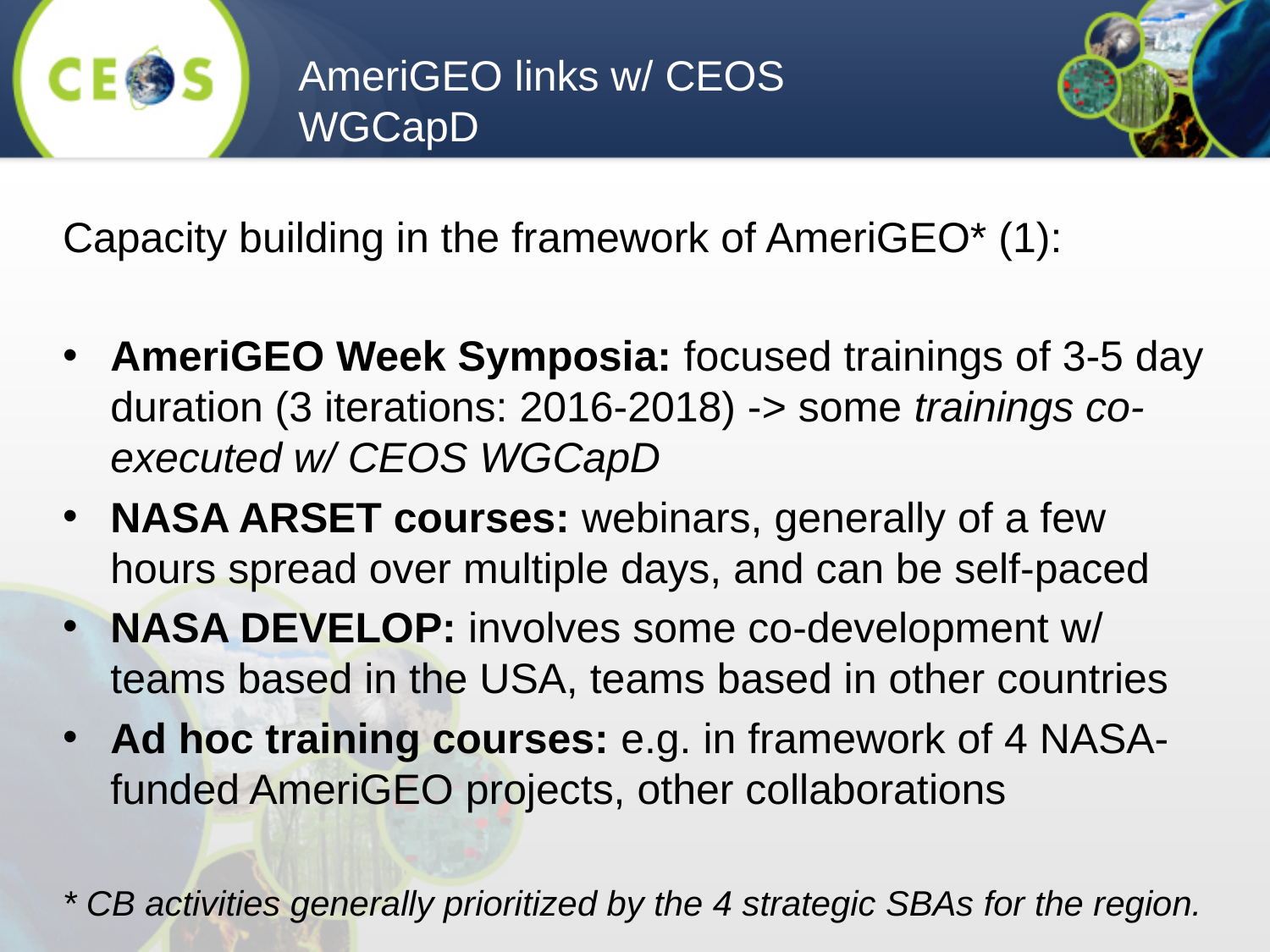

AmeriGEO links w/ CEOS WGCapD
Capacity building in the framework of AmeriGEO* (1):

AmeriGEO Week Symposia: focused trainings of 3-5 day duration (3 iterations: 2016-2018) -> some trainings co-executed w/ CEOS WGCapD
NASA ARSET courses: webinars, generally of a few hours spread over multiple days, and can be self-paced
NASA DEVELOP: involves some co-development w/ teams based in the USA, teams based in other countries
Ad hoc training courses: e.g. in framework of 4 NASA-funded AmeriGEO projects, other collaborations

* CB activities generally prioritized by the 4 strategic SBAs for the region.